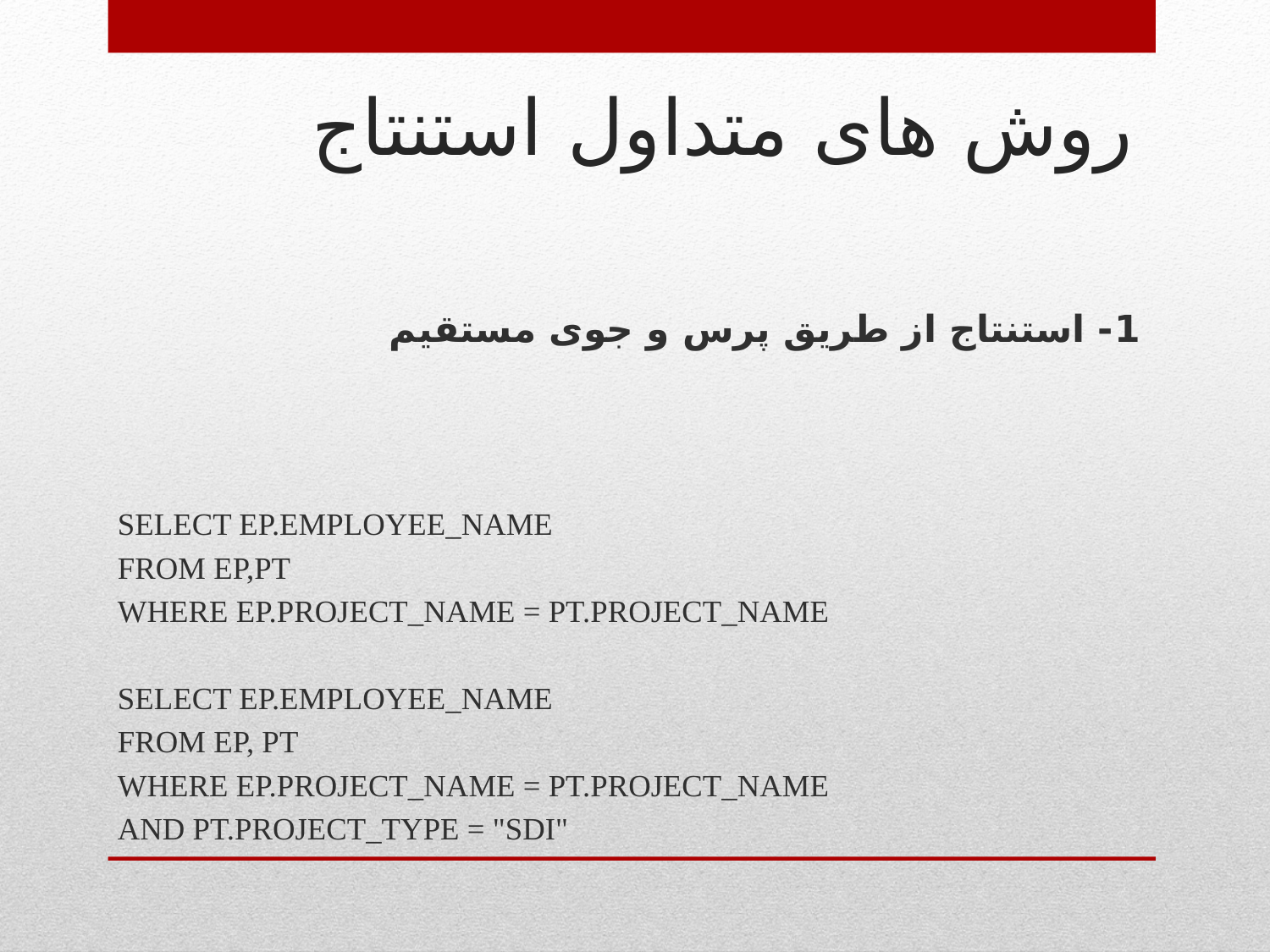

# روش های متداول استنتاج
1- استنتاج از طریق پرس و جوی مستقیم

SELECT EP.EMPLOYEE_NAME
FROM EP,PT
WHERE EP.PROJECT_NAME = PT.PROJECT_NAME

SELECT EP.EMPLOYEE_NAME
FROM EP, PT
WHERE EP.PROJECT_NAME = PT.PROJECT_NAME
AND PT.PROJECT_TYPE = "SDI"